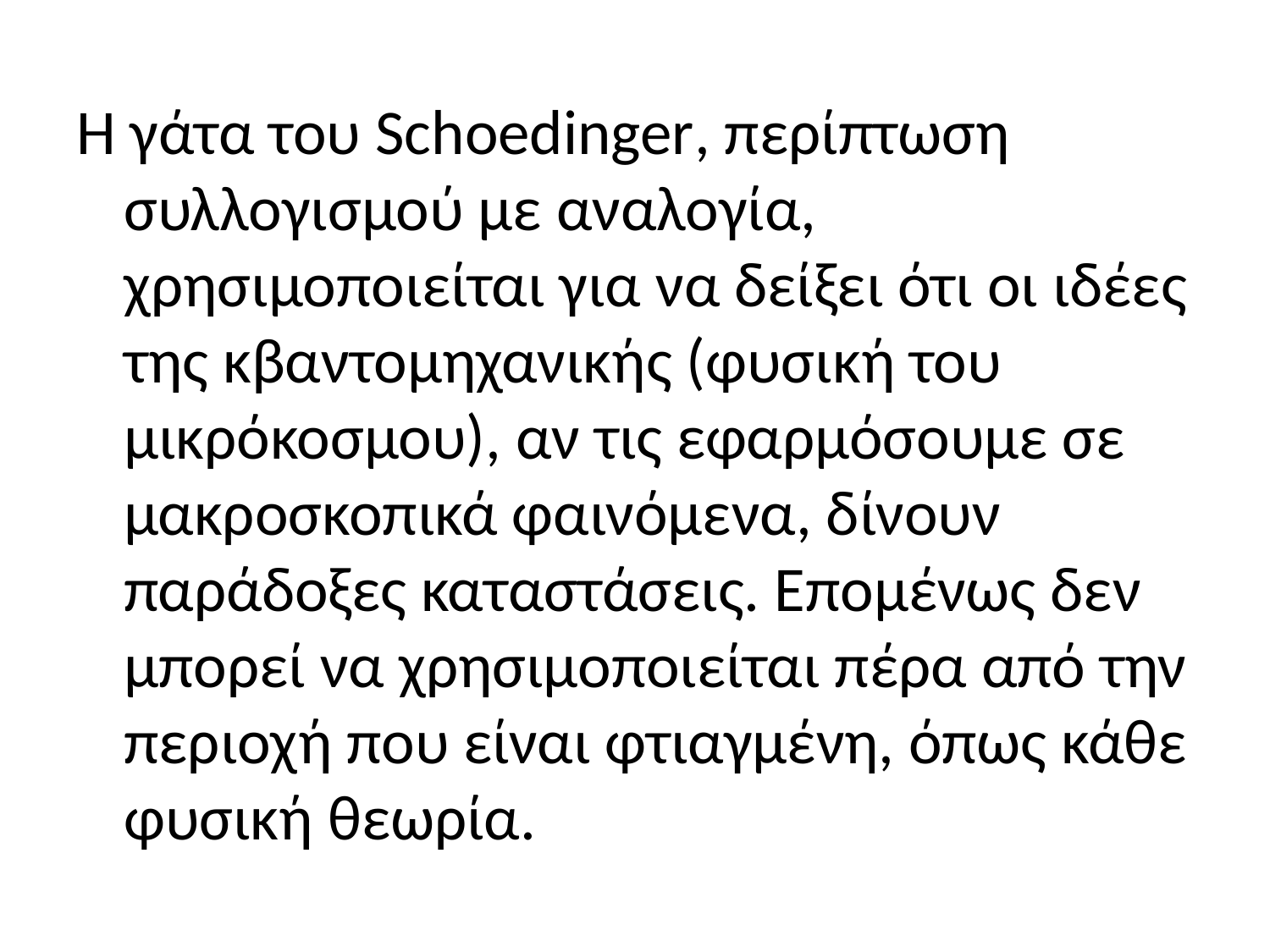

#
Η γάτα του Schoedinger, περίπτωση συλλογισμού με αναλογία, χρησιμοποιείται για να δείξει ότι οι ιδέες της κβαντομηχανικής (φυσική του μικρόκοσμου), αν τις εφαρμόσουμε σε μακροσκοπικά φαινόμενα, δίνουν παράδοξες καταστάσεις. Επομένως δεν μπορεί να χρησιμοποιείται πέρα από την περιοχή που είναι φτιαγμένη, όπως κάθε φυσική θεωρία.